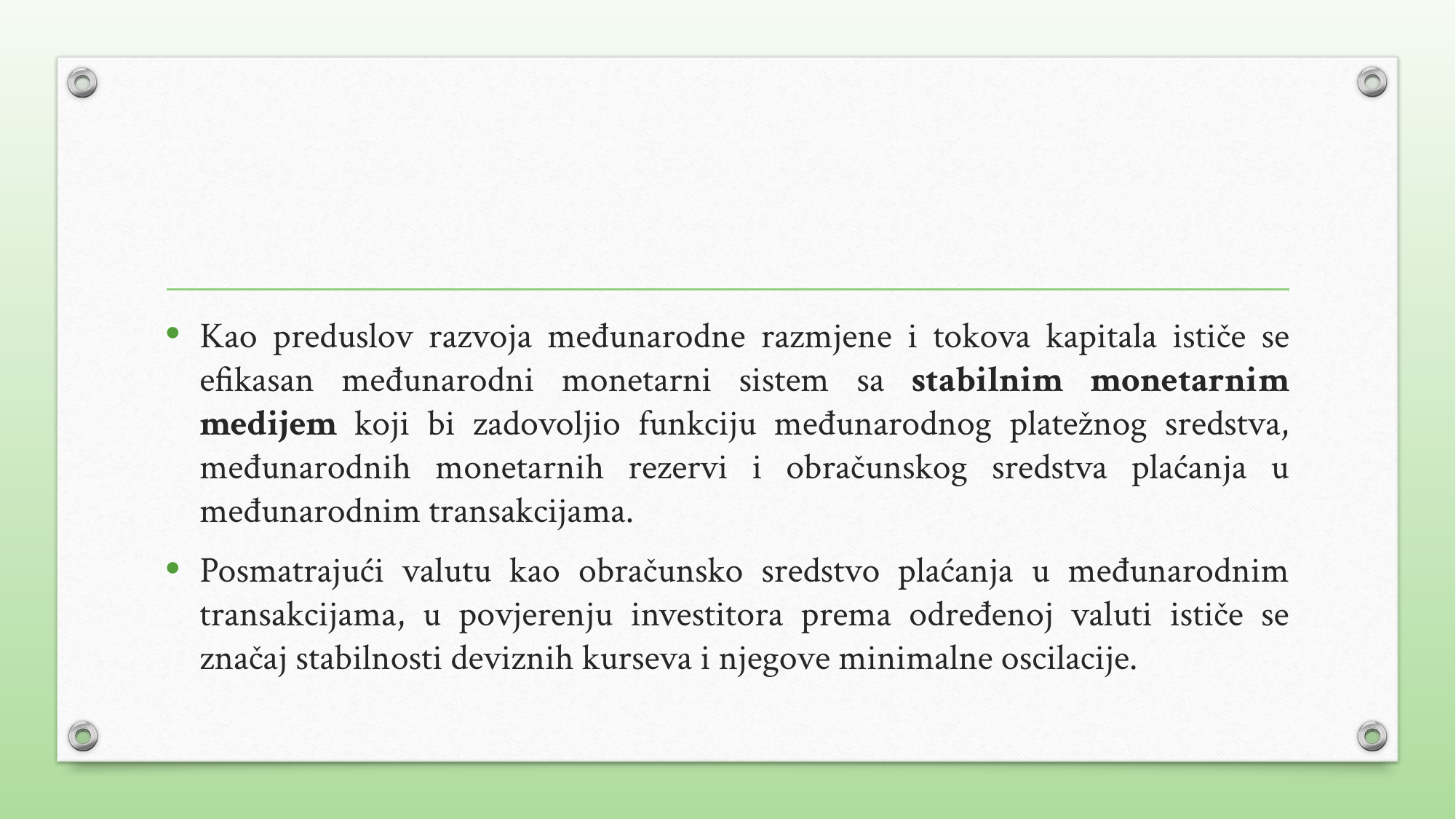

Kao preduslov razvoja međunarodne razmjene i tokova kapitala ističe se efikasan međunarodni monetarni sistem sa stabilnim monetarnim medijem koji bi zadovoljio funkciju međunarodnog platežnog sredstva, međunarodnih monetarnih rezervi i obračunskog sredstva plaćanja u međunarodnim transakcijama.
Posmatrajući valutu kao obračunsko sredstvo plaćanja u međunarodnim transakcijama, u povjerenju investitora prema određenoj valuti ističe se značaj stabilnosti deviznih kurseva i njegove minimalne oscilacije.